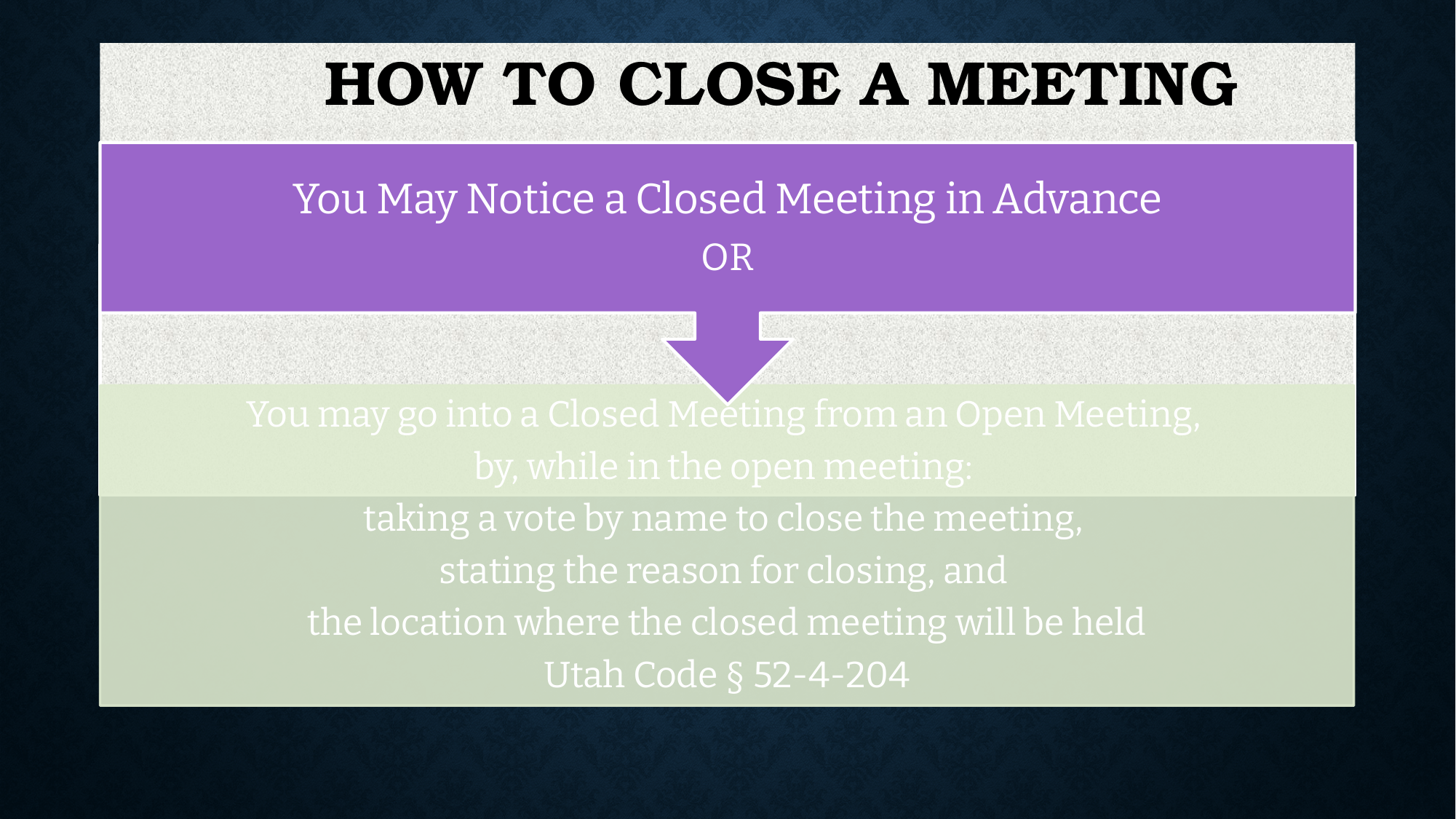

# How to Close a Meeting
Or
You may go into a Closed Meeting from an Open Meeting,
by, while in the open meeting:
taking a vote by name to close the meeting,
stating the reason for closing, and
the location where the closed meeting will be held
Utah Code § 52-4-204
You May Notice a Closed Meeting in Advance
OR